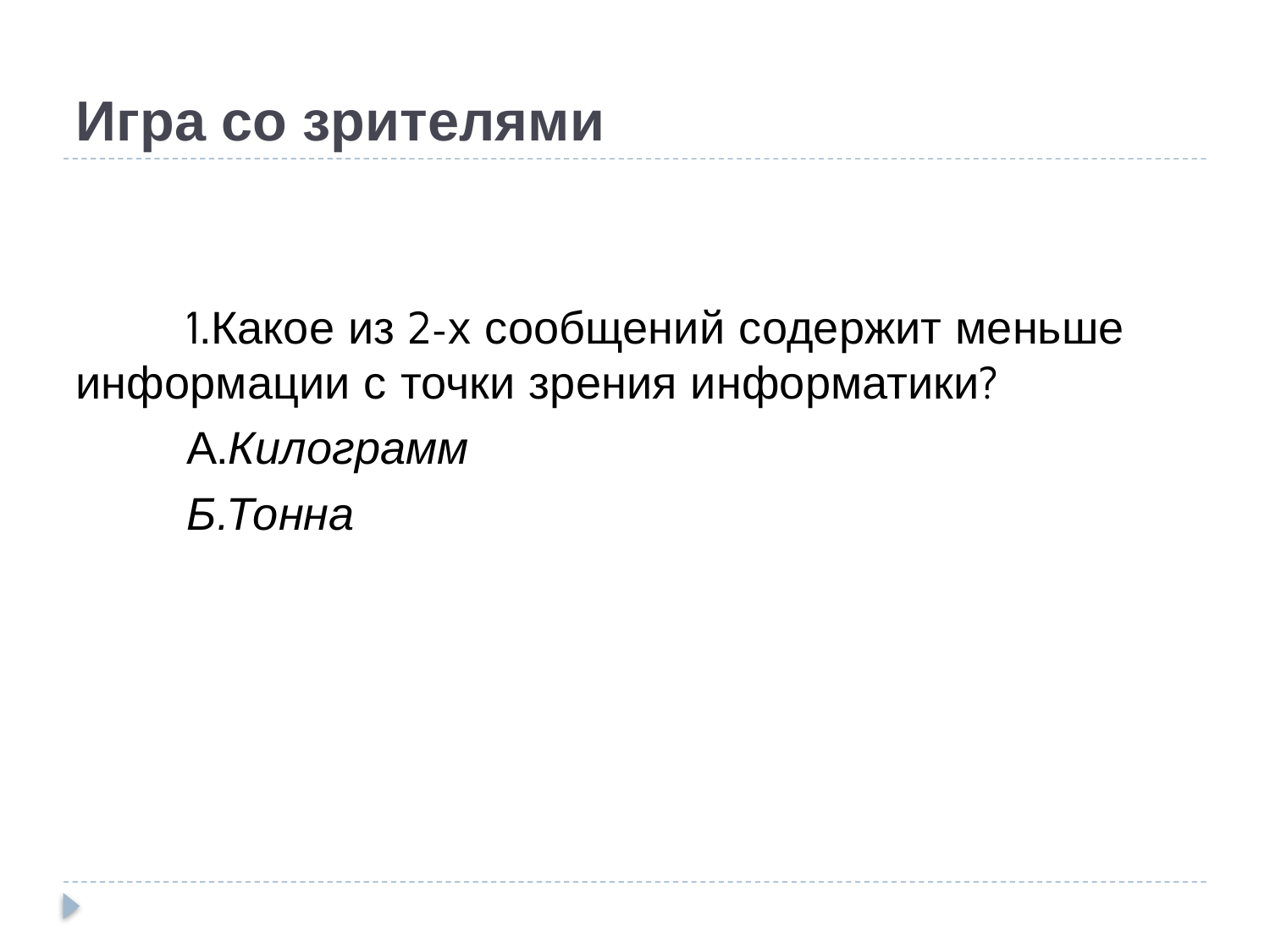

# Игра со зрителями
1.Какое из 2-х сообщений содержит меньше информации с точки зрения информатики?
А.Килограмм
Б.Тонна